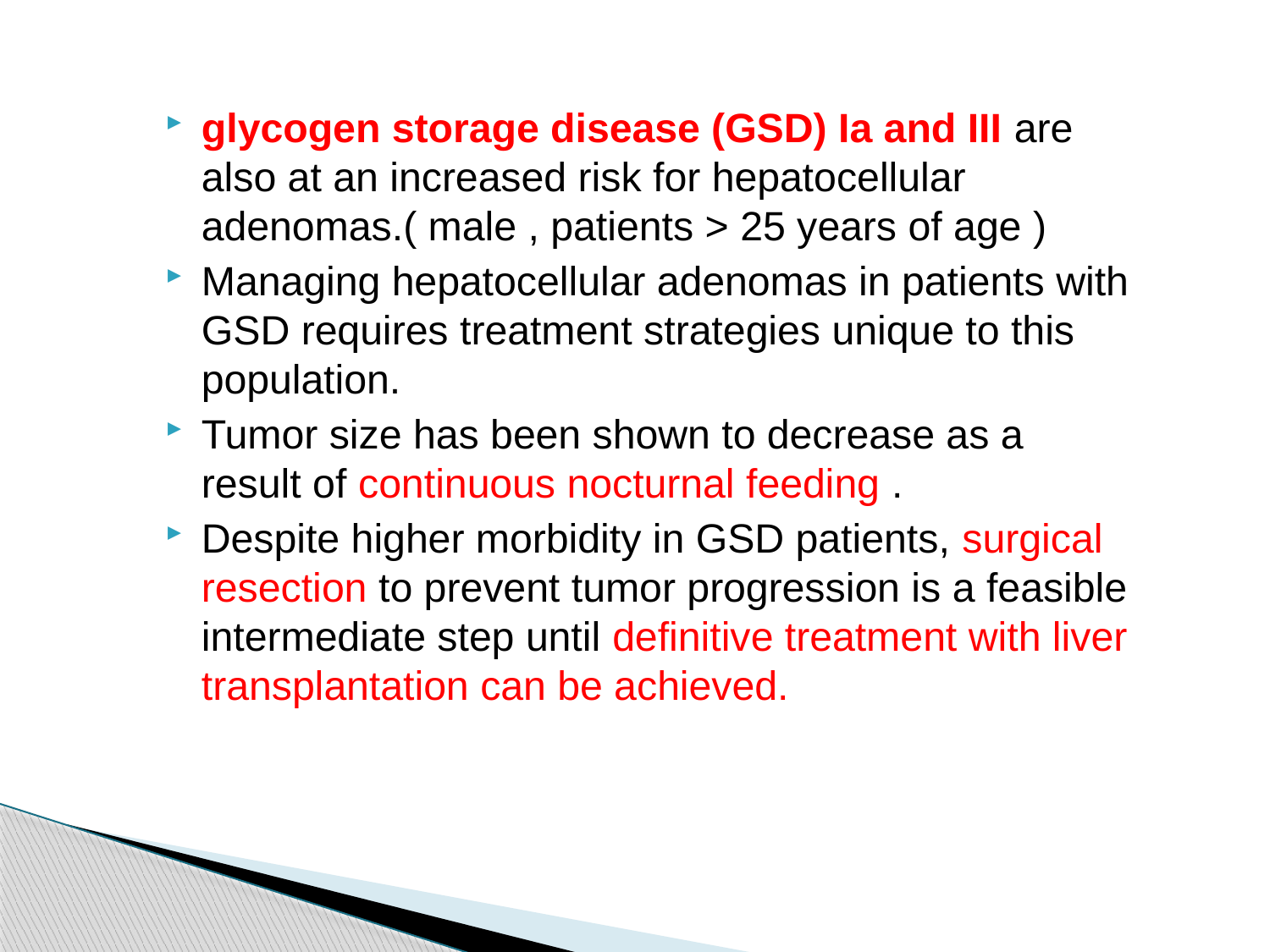

glycogen storage disease (GSD) Ia and III are also at an increased risk for hepatocellular adenomas.( male , patients > 25 years of age )
Managing hepatocellular adenomas in patients with GSD requires treatment strategies unique to this population.
Tumor size has been shown to decrease as a result of continuous nocturnal feeding .
Despite higher morbidity in GSD patients, surgical resection to prevent tumor progression is a feasible intermediate step until definitive treatment with liver transplantation can be achieved.